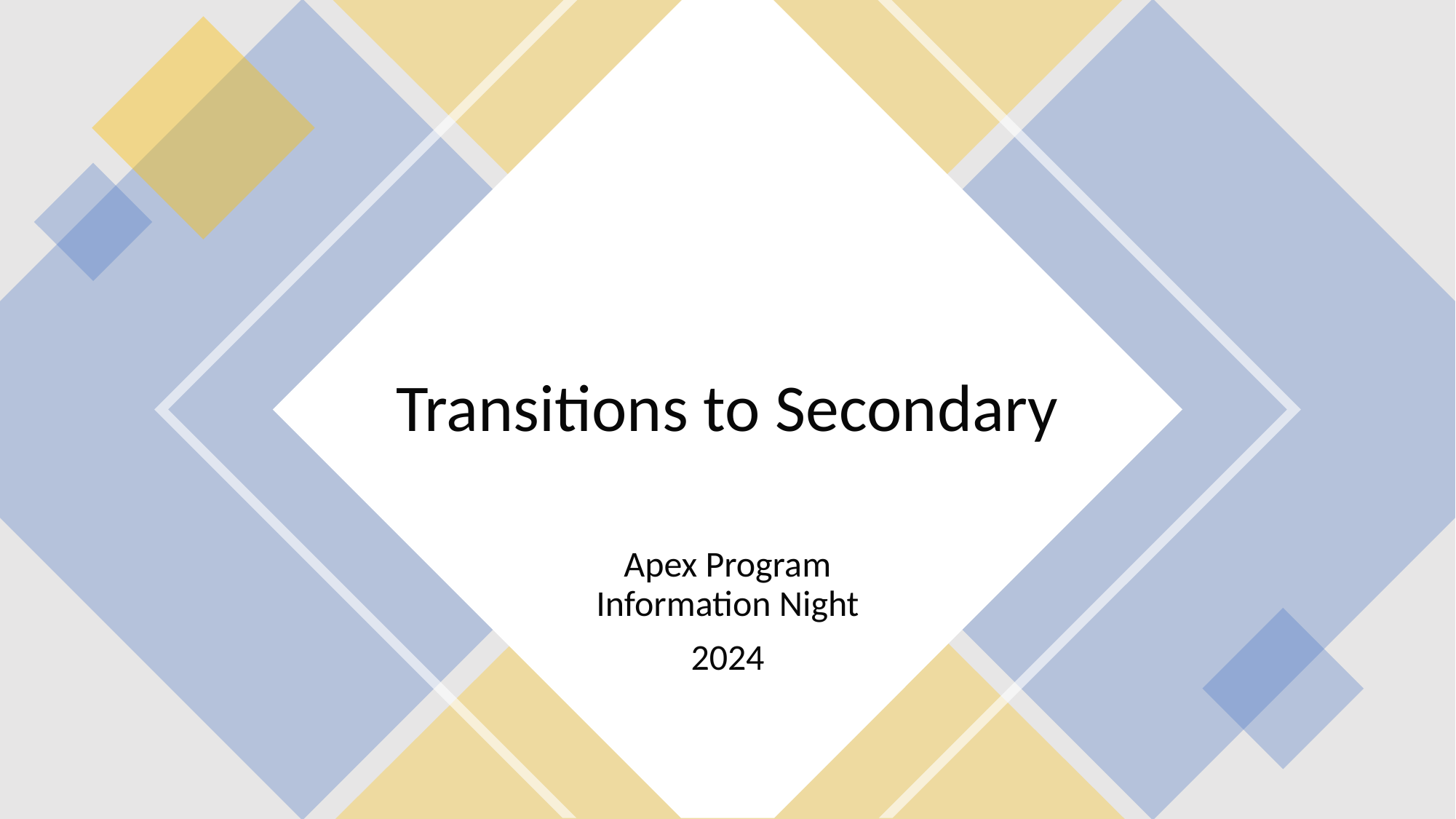

# Transitions to Secondary

Apex Program Information Night
2024